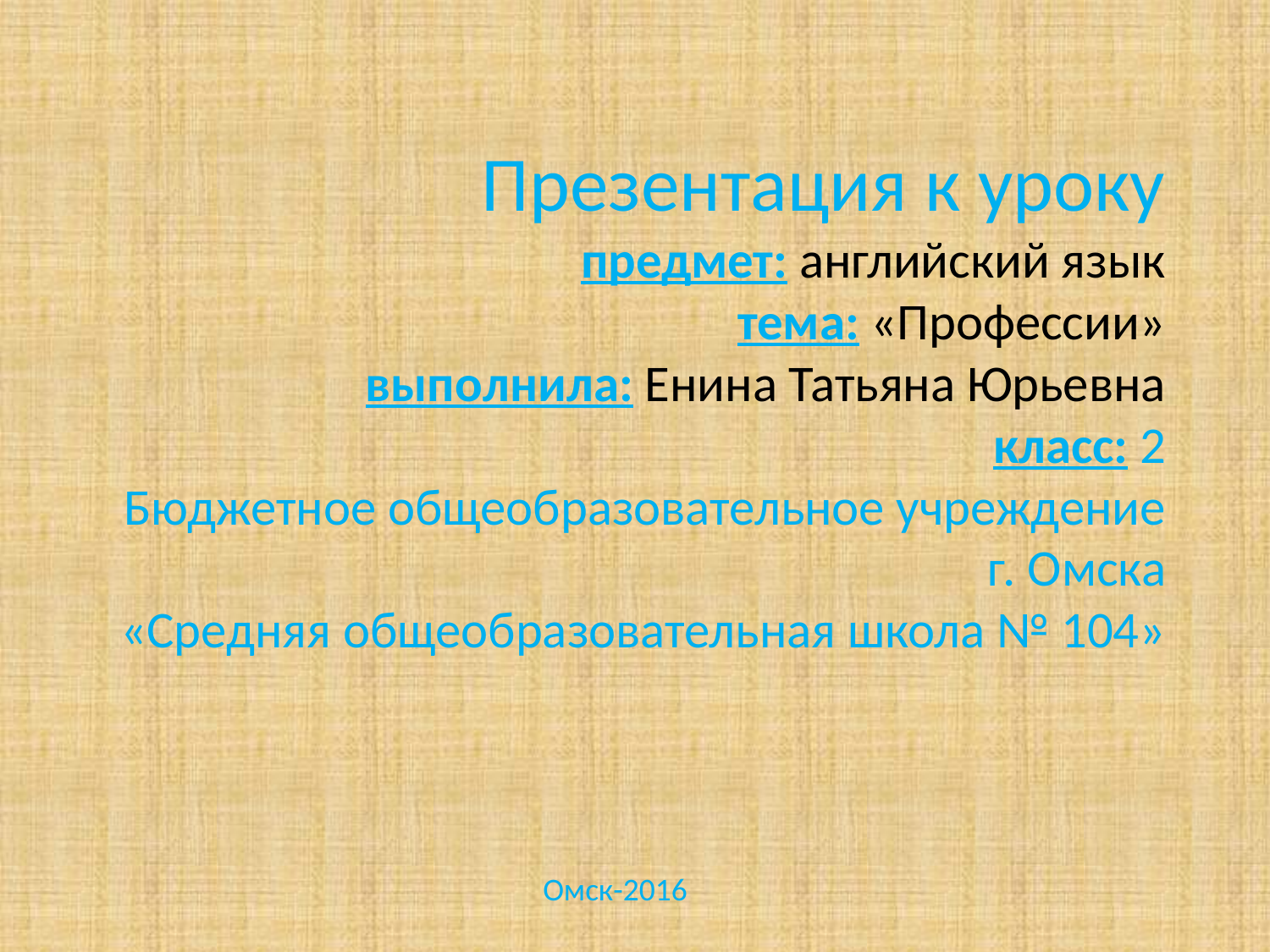

# Презентация к уроку предмет: английский язык тема: «Профессии» выполнила: Енина Татьяна Юрьевна класс: 2 Бюджетное общеобразовательное учреждение г. Омска «Средняя общеобразовательная школа № 104»
Омск-2016